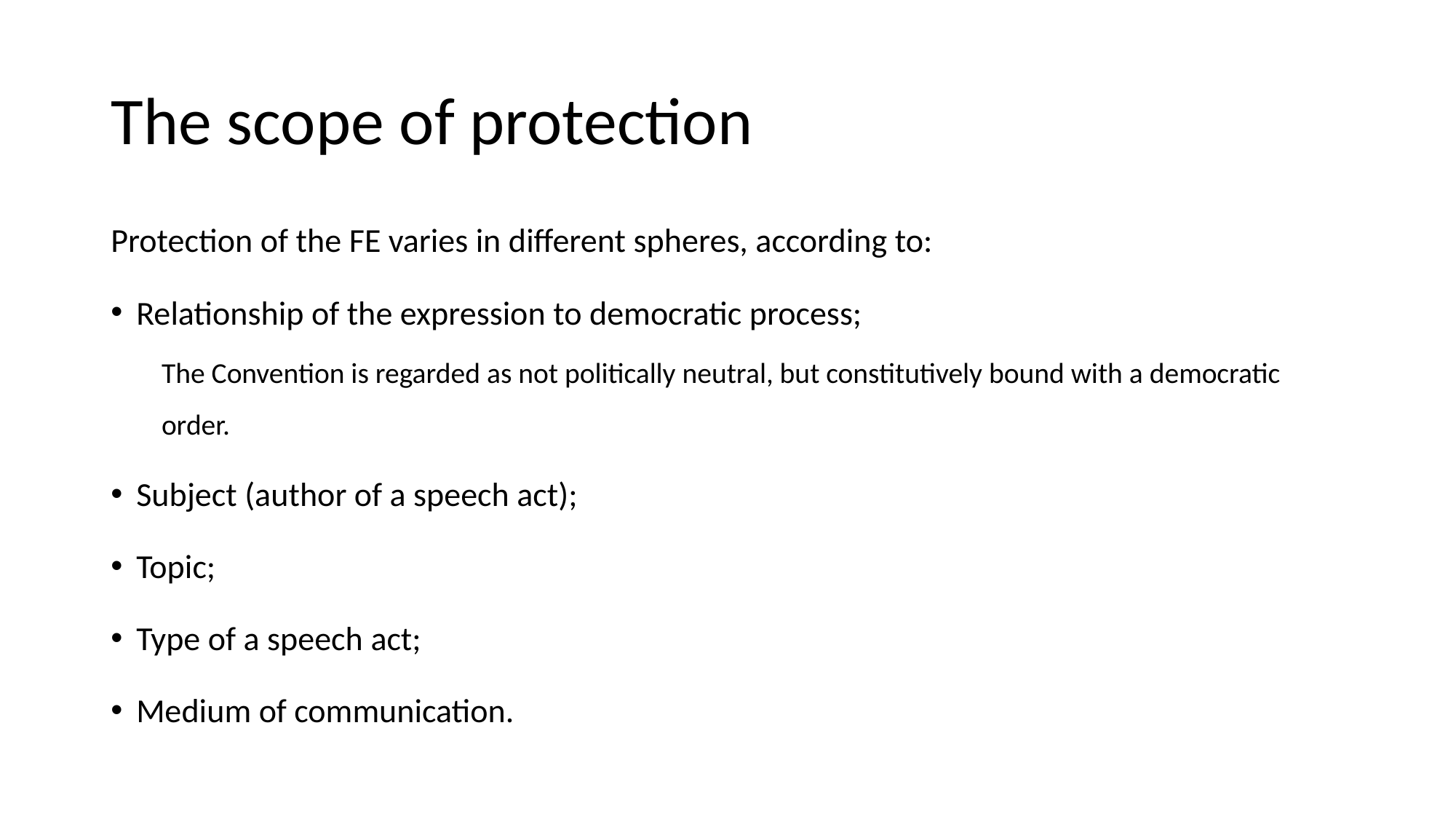

# The scope of protection
Protection of the FE varies in different spheres, according to:
Relationship of the expression to democratic process;
The Convention is regarded as not politically neutral, but constitutively bound with a democratic order.
Subject (author of a speech act);
Topic;
Type of a speech act;
Medium of communication.